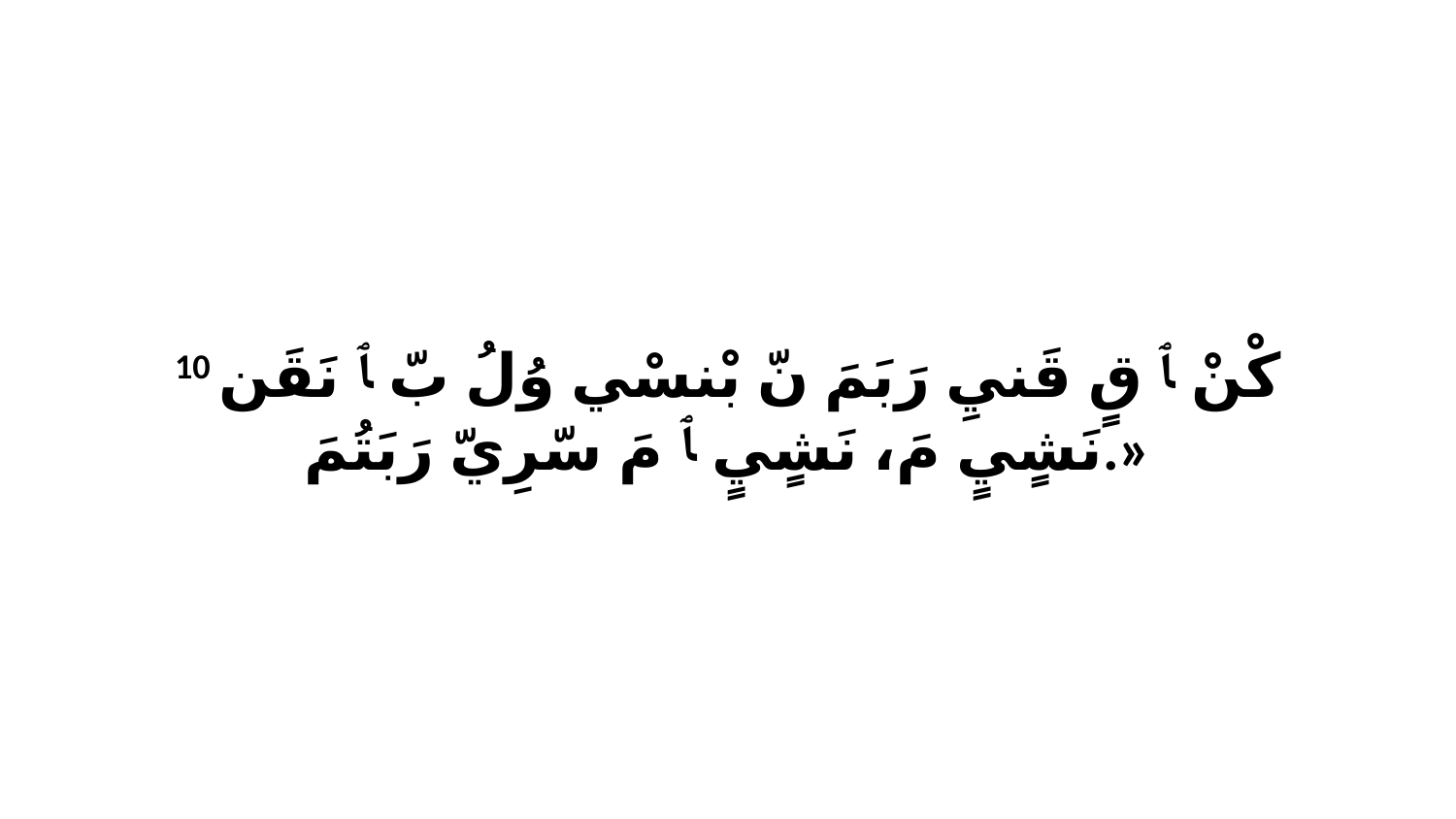

10 كْنْ ﭑ قٍ قَنيِ رَبَمَ نّ بْنسْي وُلُ بّ ﭑ نَقَن نَشٍيٍ مَ، نَشٍيٍ ﭑ مَ سّرِيّ رَبَتُمَ.»